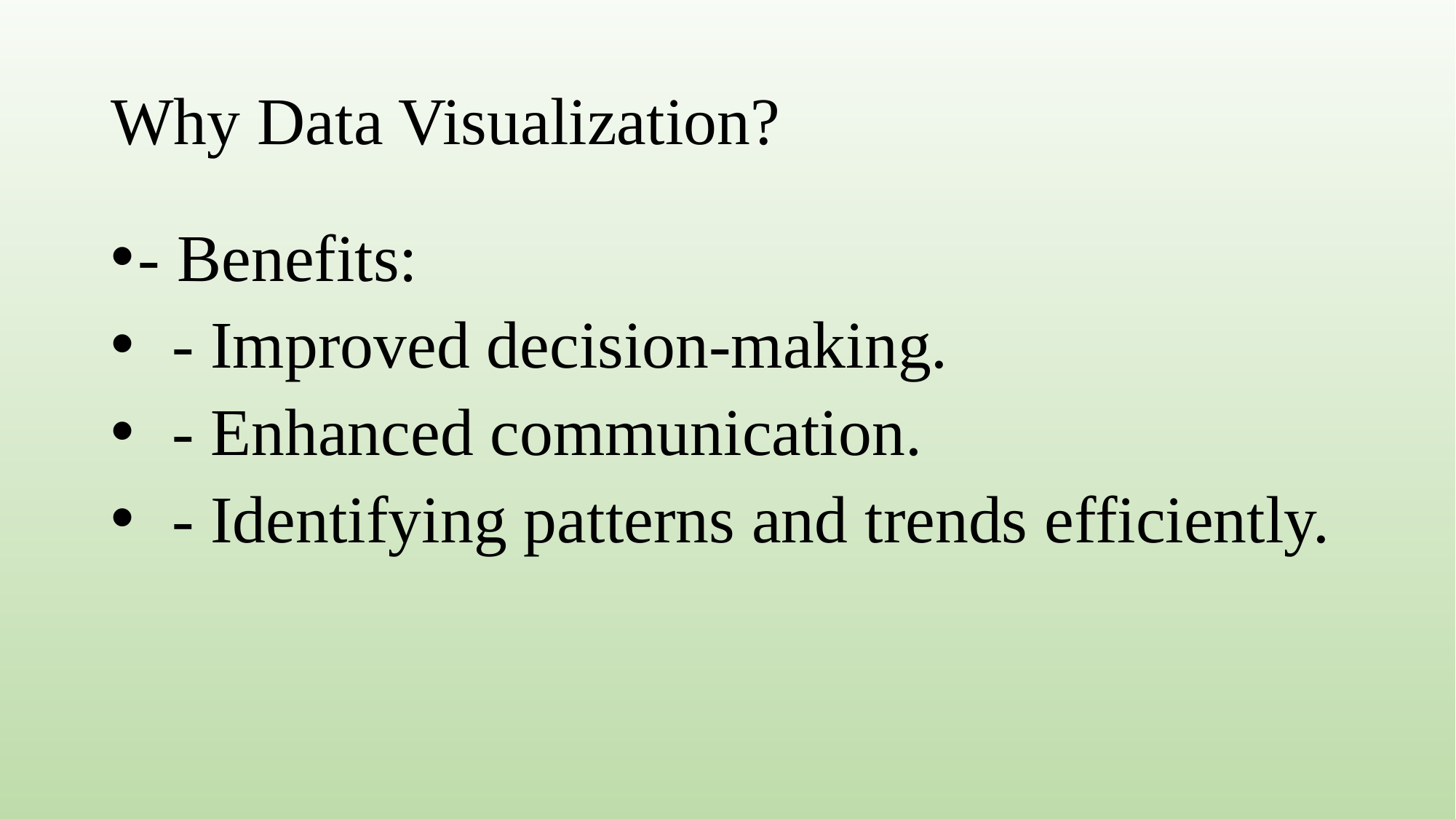

# Why Data Visualization?
- Benefits:
  - Improved decision-making.
  - Enhanced communication.
  - Identifying patterns and trends efficiently.